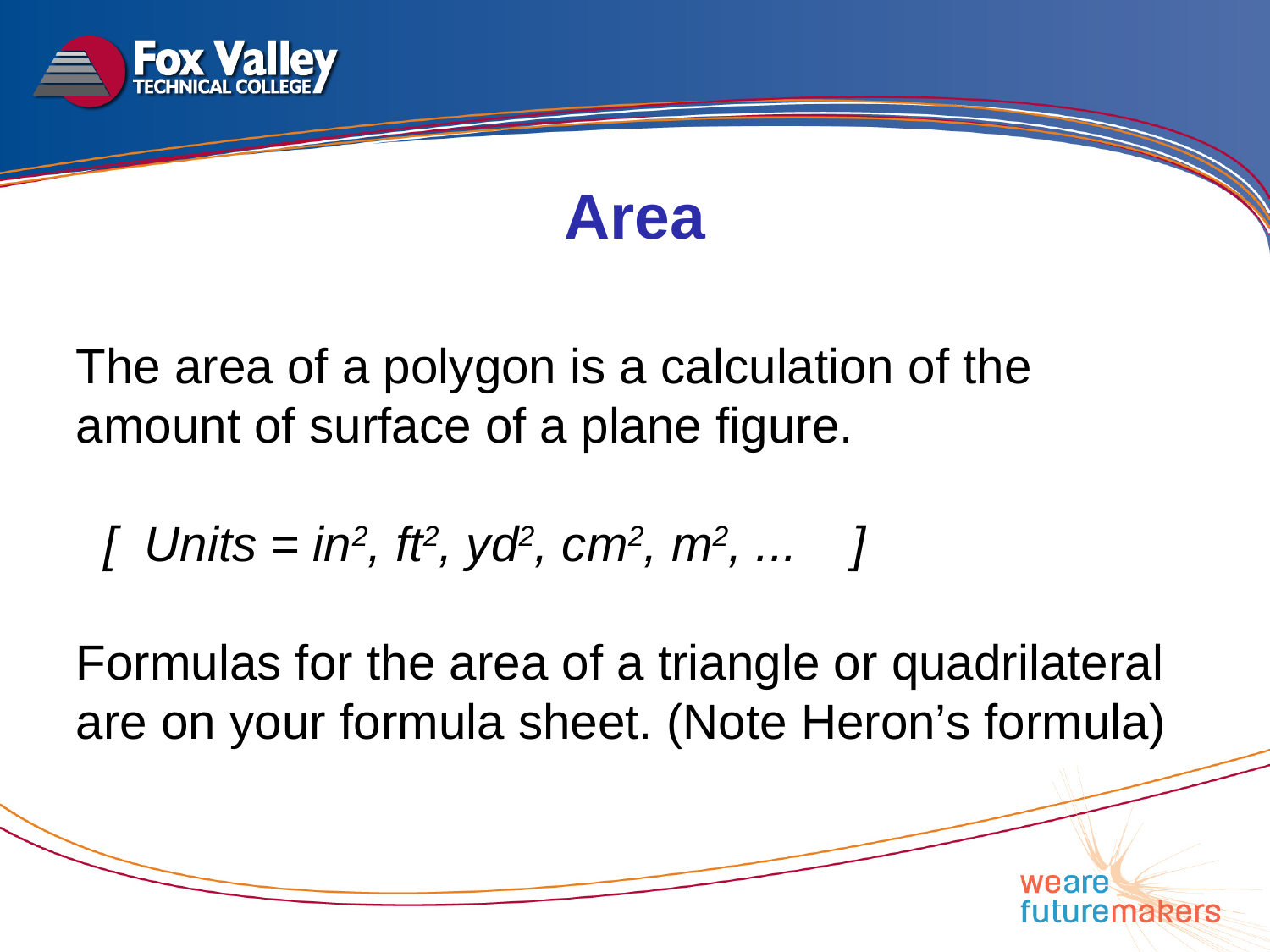

Area
The area of a polygon is a calculation of the amount of surface of a plane figure.

  [  Units = in2, ft2, yd2, cm2, m2, ...    ]

Formulas for the area of a triangle or quadrilateral are on your formula sheet. (Note Heron’s formula)